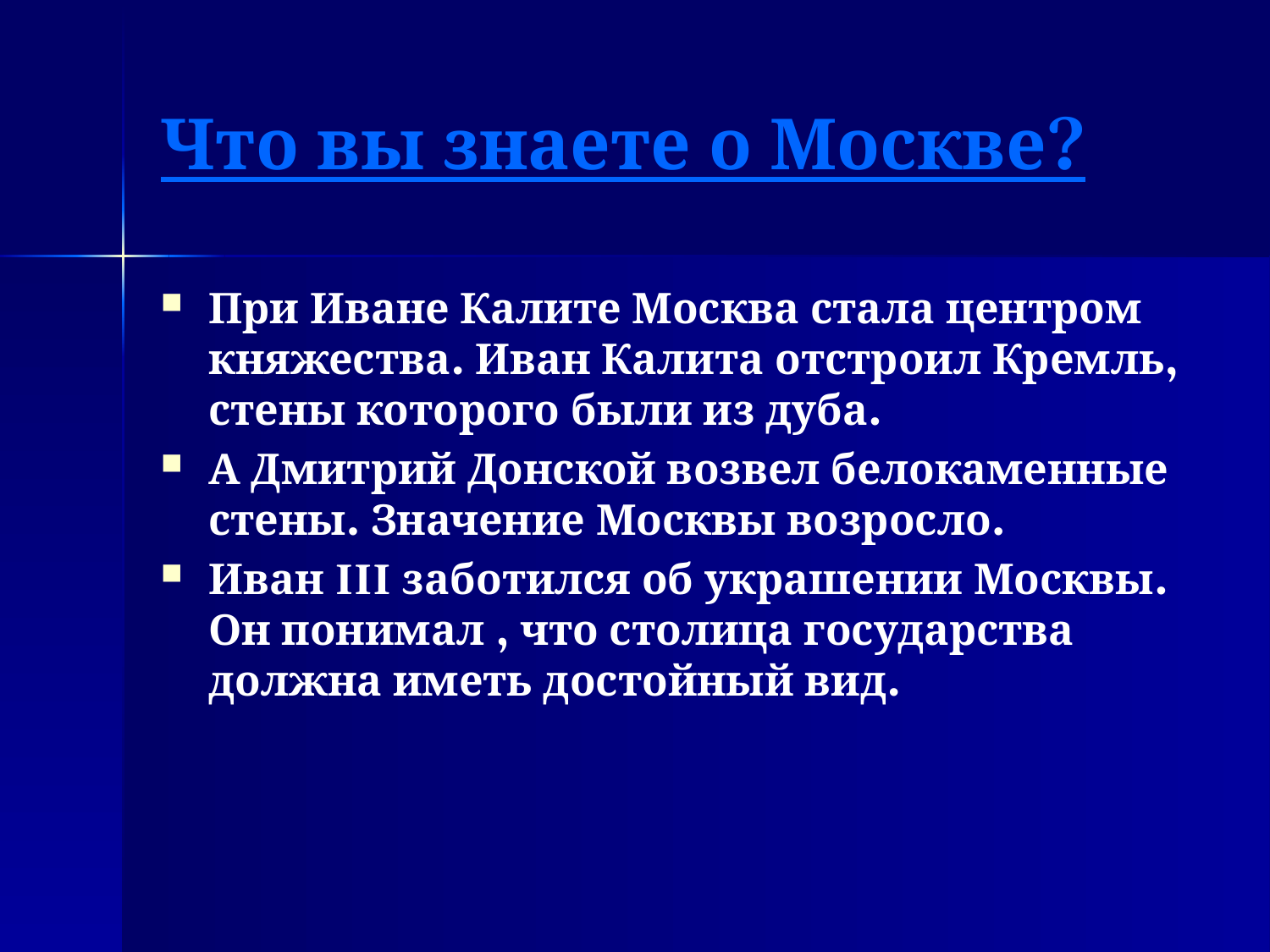

# Что вы знаете о Москве?
При Иване Калите Москва стала центром княжества. Иван Калита отстроил Кремль, стены которого были из дуба.
А Дмитрий Донской возвел белокаменные стены. Значение Москвы возросло.
Иван III заботился об украшении Москвы. Он понимал , что столица государства должна иметь достойный вид.